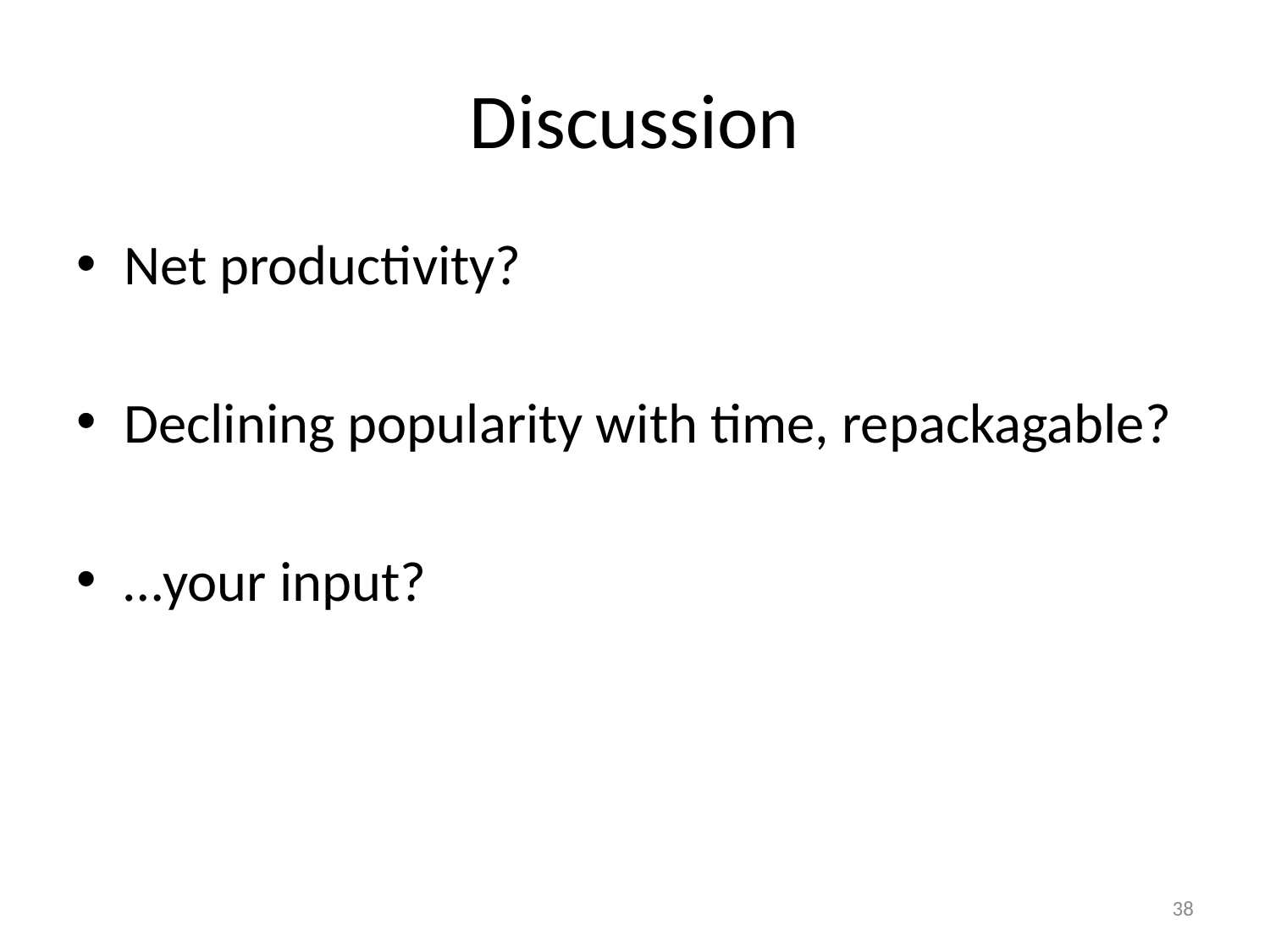

# Discussion
Net productivity?

Declining popularity with time, repackagable?

…your input?
38